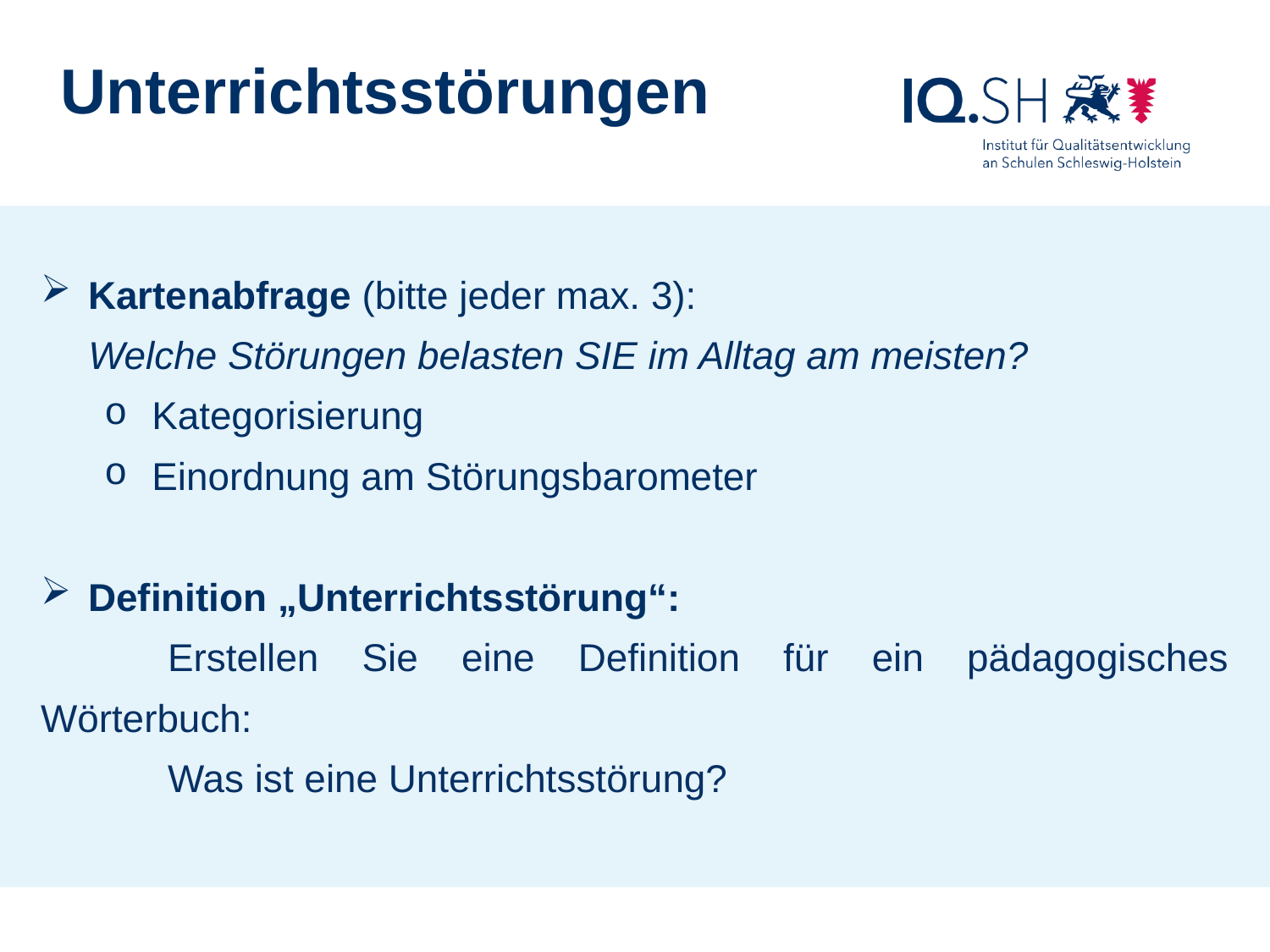

Unterrichtsstörungen
Kartenabfrage (bitte jeder max. 3):
Welche Störungen belasten SIE im Alltag am meisten?
Kategorisierung
Einordnung am Störungsbarometer

Definition „Unterrichtsstörung“:
	Erstellen Sie eine Definition für ein pädagogisches Wörterbuch:
	Was ist eine Unterrichtsstörung?